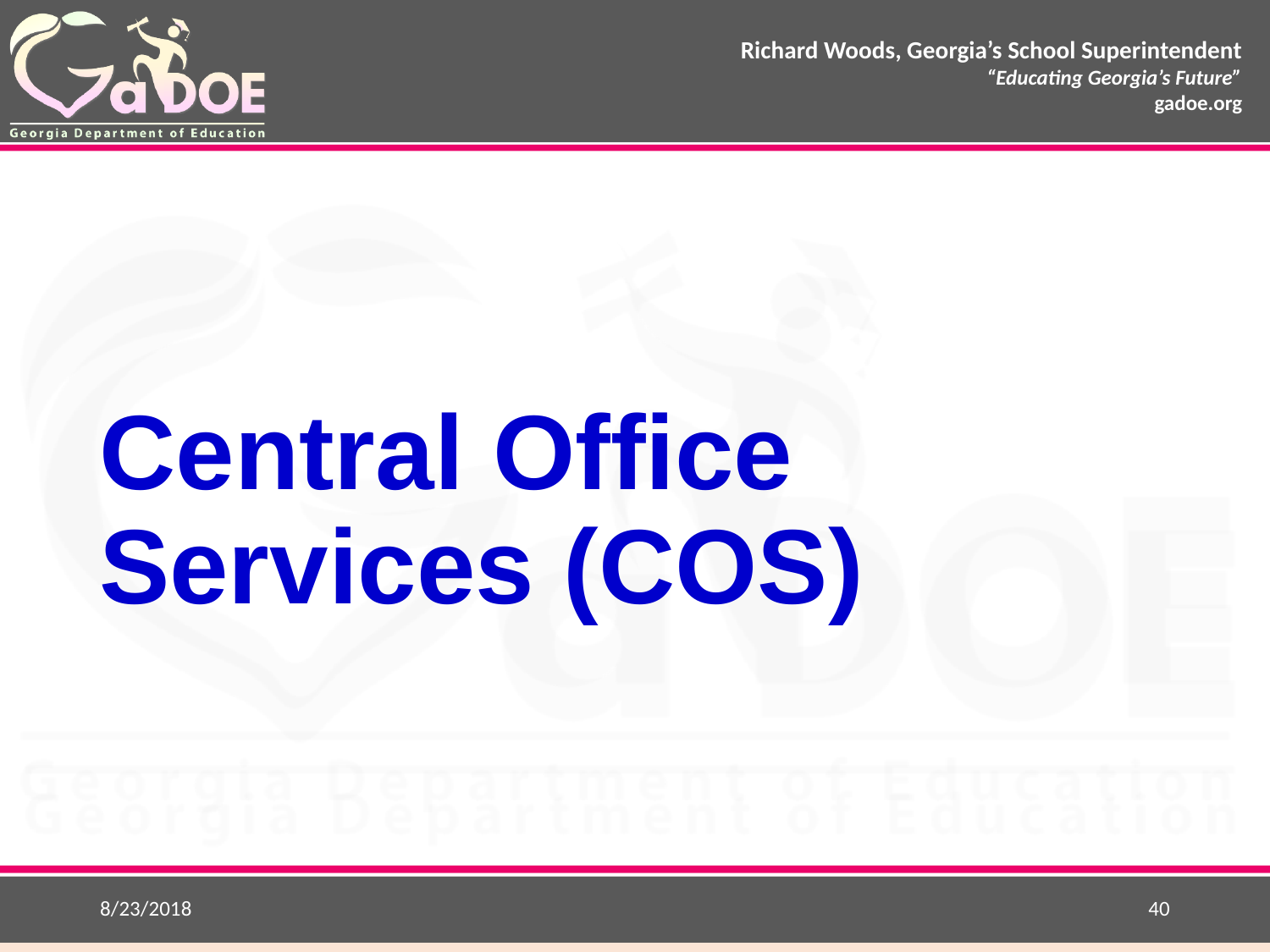

# Central Office Services (COS)
8/23/2018
40